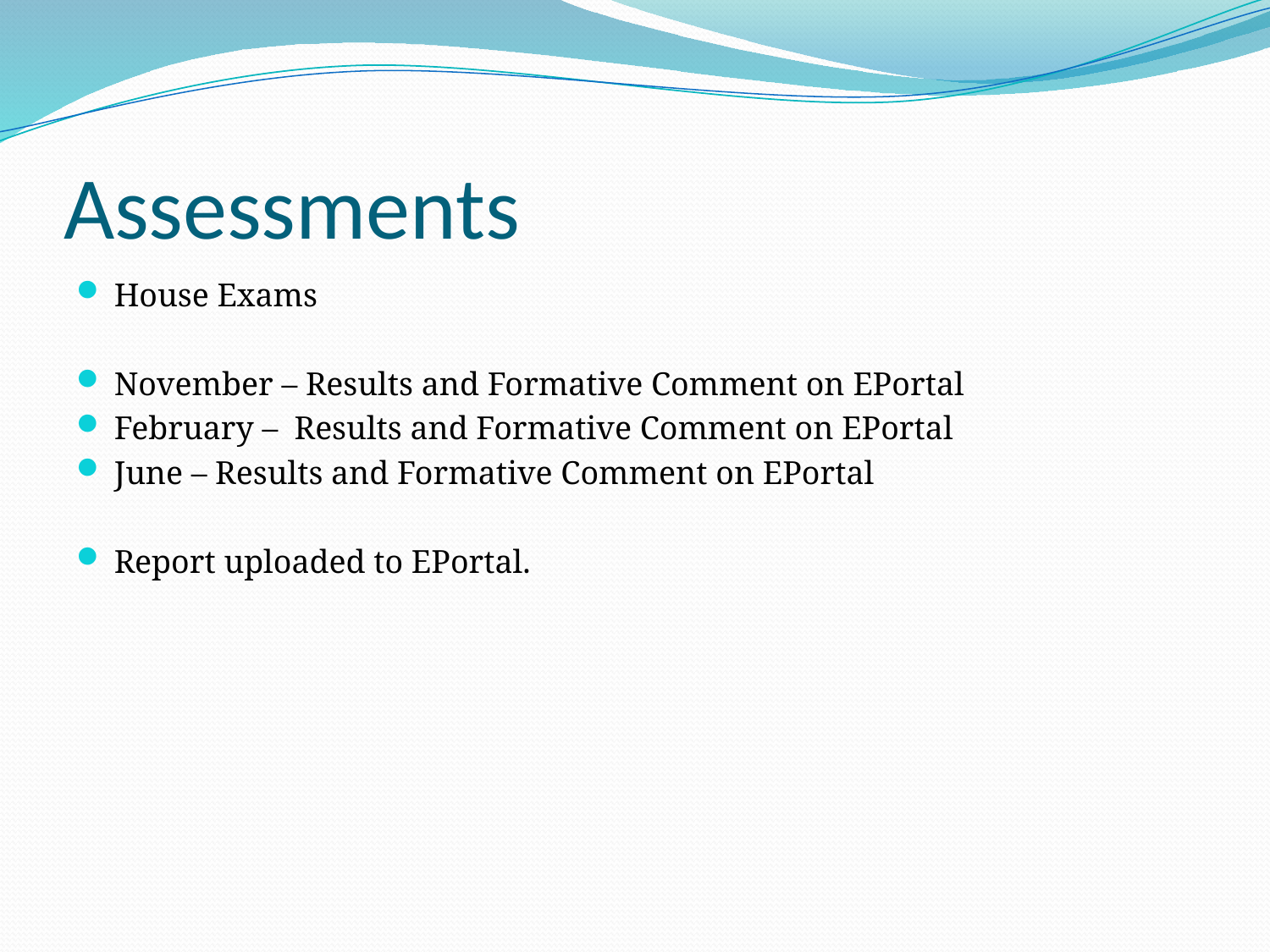

# Assessments
House Exams

November – Results and Formative Comment on EPortal
February –  Results and Formative Comment on EPortal
June – Results and Formative Comment on EPortal

Report uploaded to EPortal.